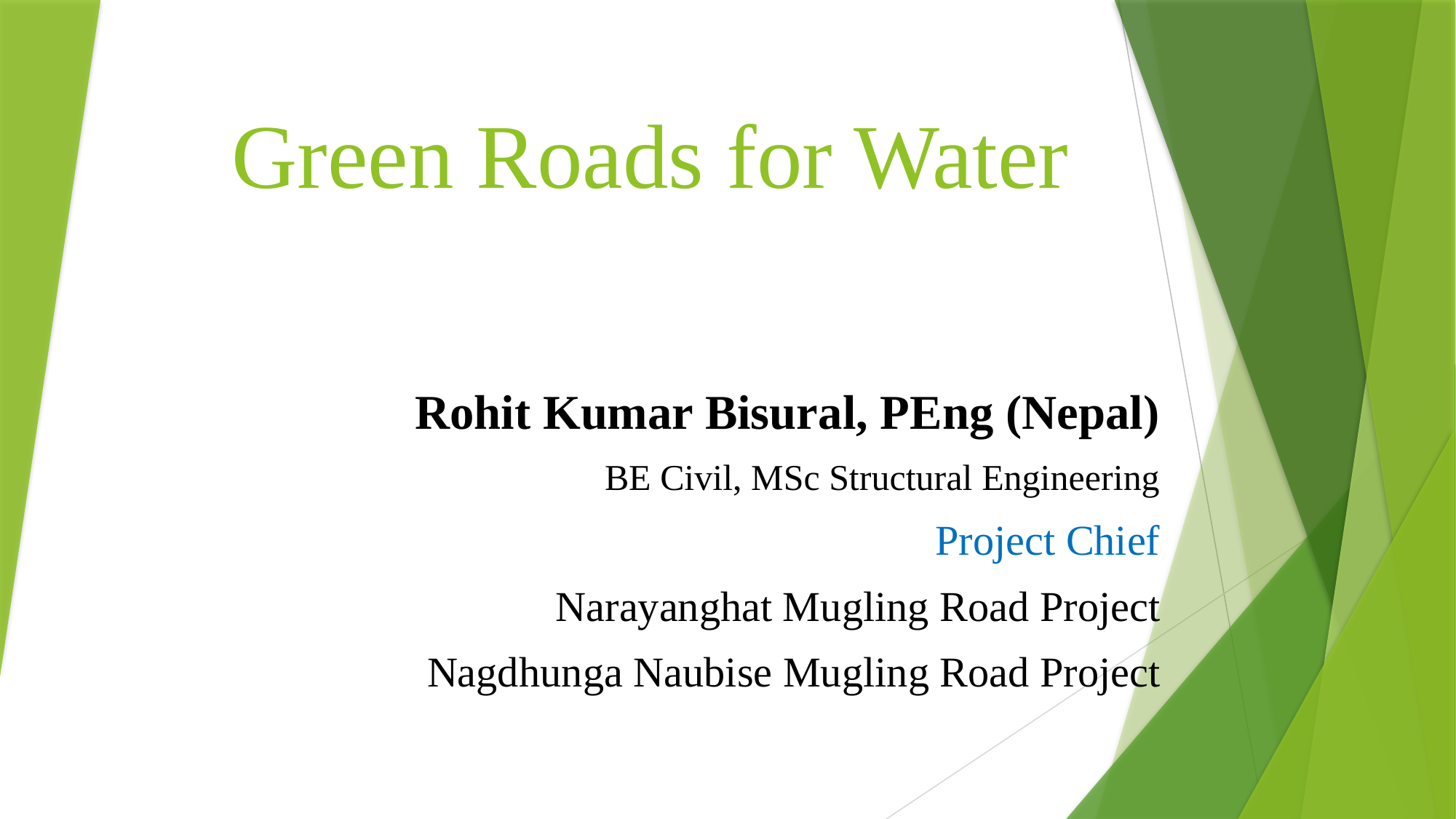

# Green Roads for Water
Rohit Kumar Bisural, PEng (Nepal)
BE Civil, MSc Structural Engineering
Project Chief
Narayanghat Mugling Road Project
Nagdhunga Naubise Mugling Road Project